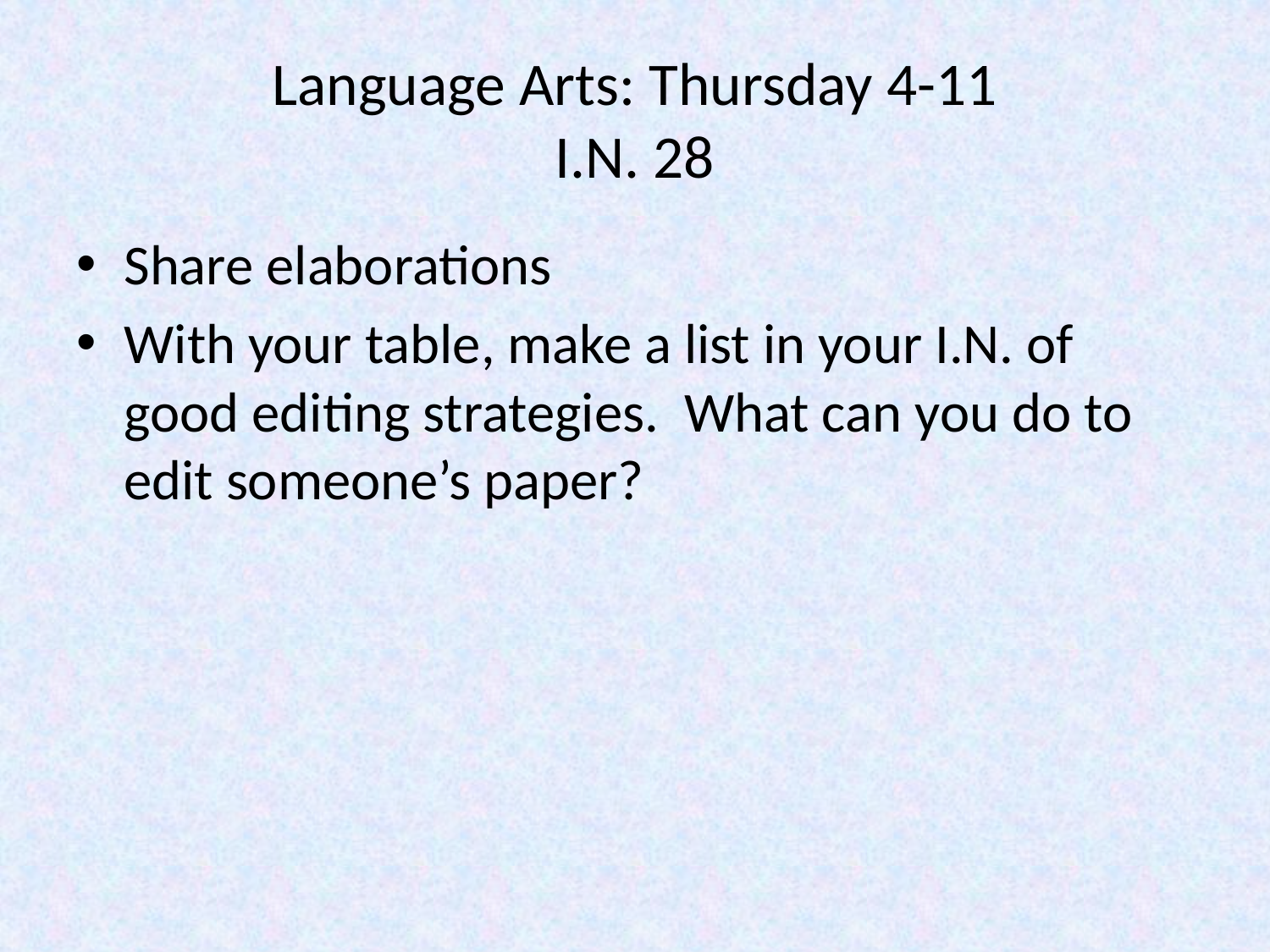

# Language Arts: Thursday 4-11 I.N. 28
Share elaborations
With your table, make a list in your I.N. of good editing strategies.  What can you do to edit someone’s paper?